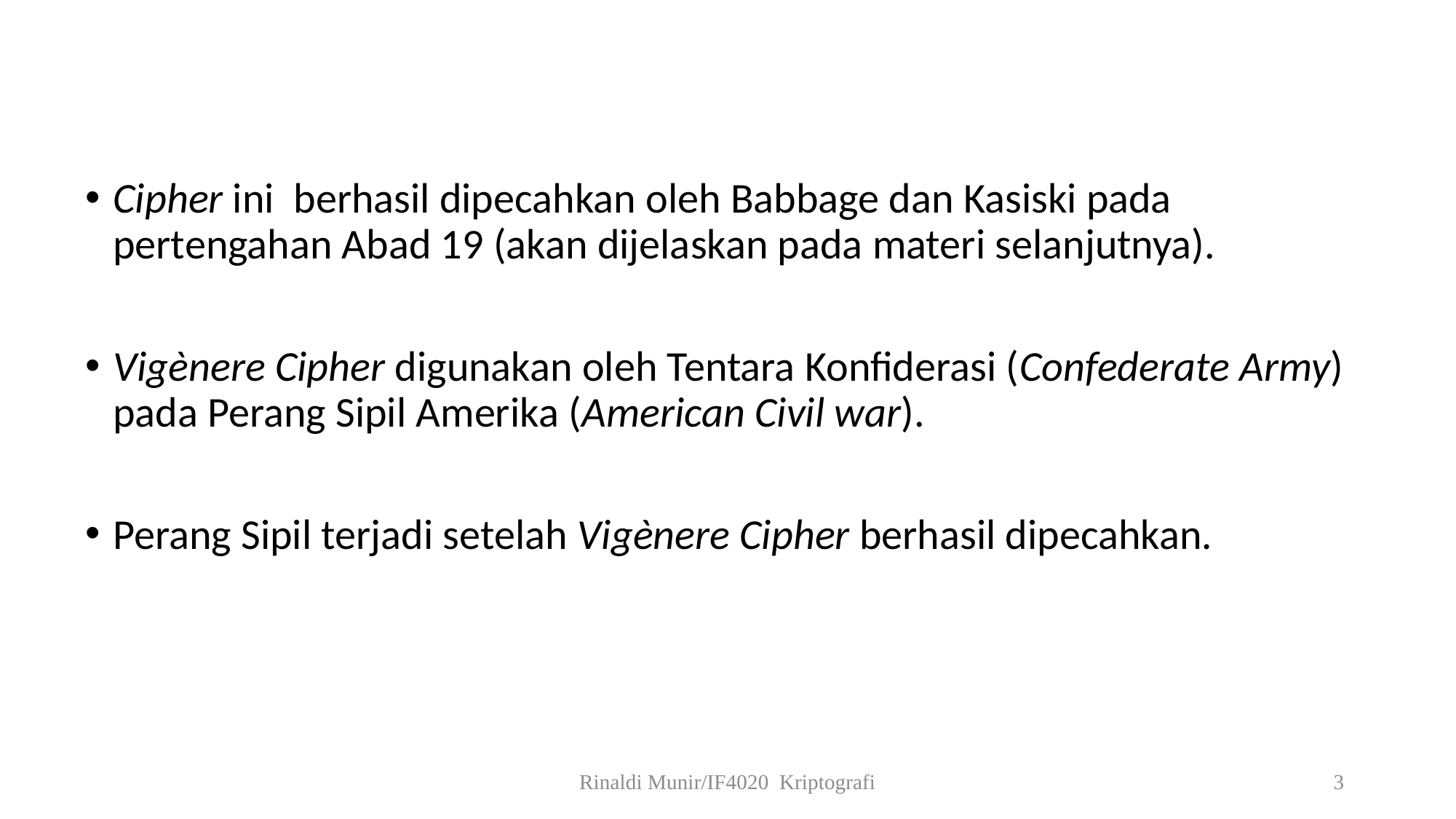

Cipher ini  berhasil dipecahkan oleh Babbage dan Kasiski pada pertengahan Abad 19 (akan dijelaskan pada materi selanjutnya).

Vigènere Cipher digunakan oleh Tentara Konfiderasi (Confederate Army) pada Perang Sipil Amerika (American Civil war).

Perang Sipil terjadi setelah Vigènere Cipher berhasil dipecahkan.
Rinaldi Munir/IF4020  Kriptografi
3